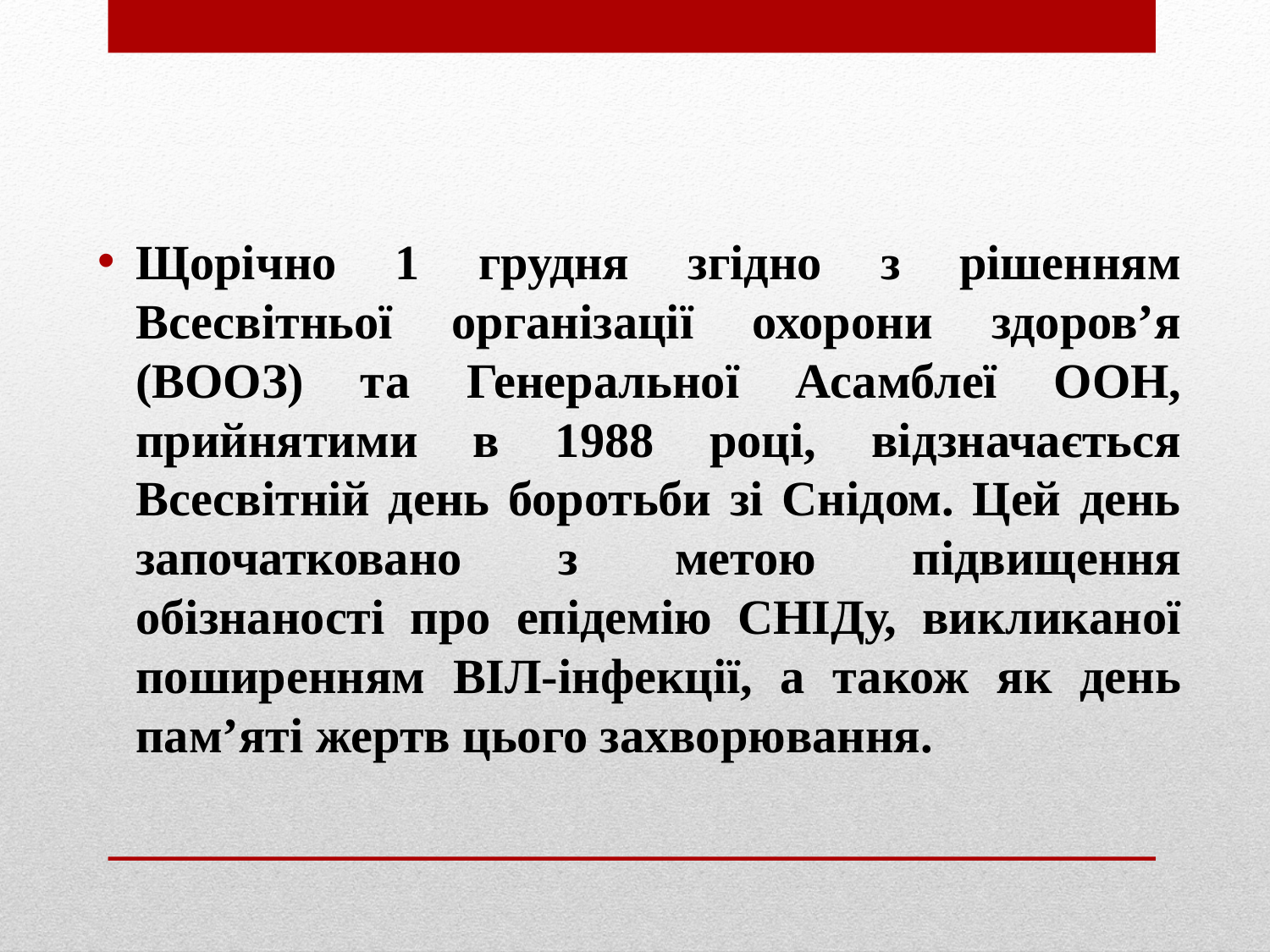

Щорічно 1 грудня згідно з рішенням Всесвітньої організації охорони здоров’я (ВООЗ) та Генеральної Асамблеї ООН, прийнятими в 1988 році, відзначається Всесвітній день боротьби зі Снідом. Цей день започатковано з метою підвищення обізнаності про епідемію СНІДу, викликаної поширенням ВІЛ-інфекції, а також як день пам’яті жертв цього захворювання.